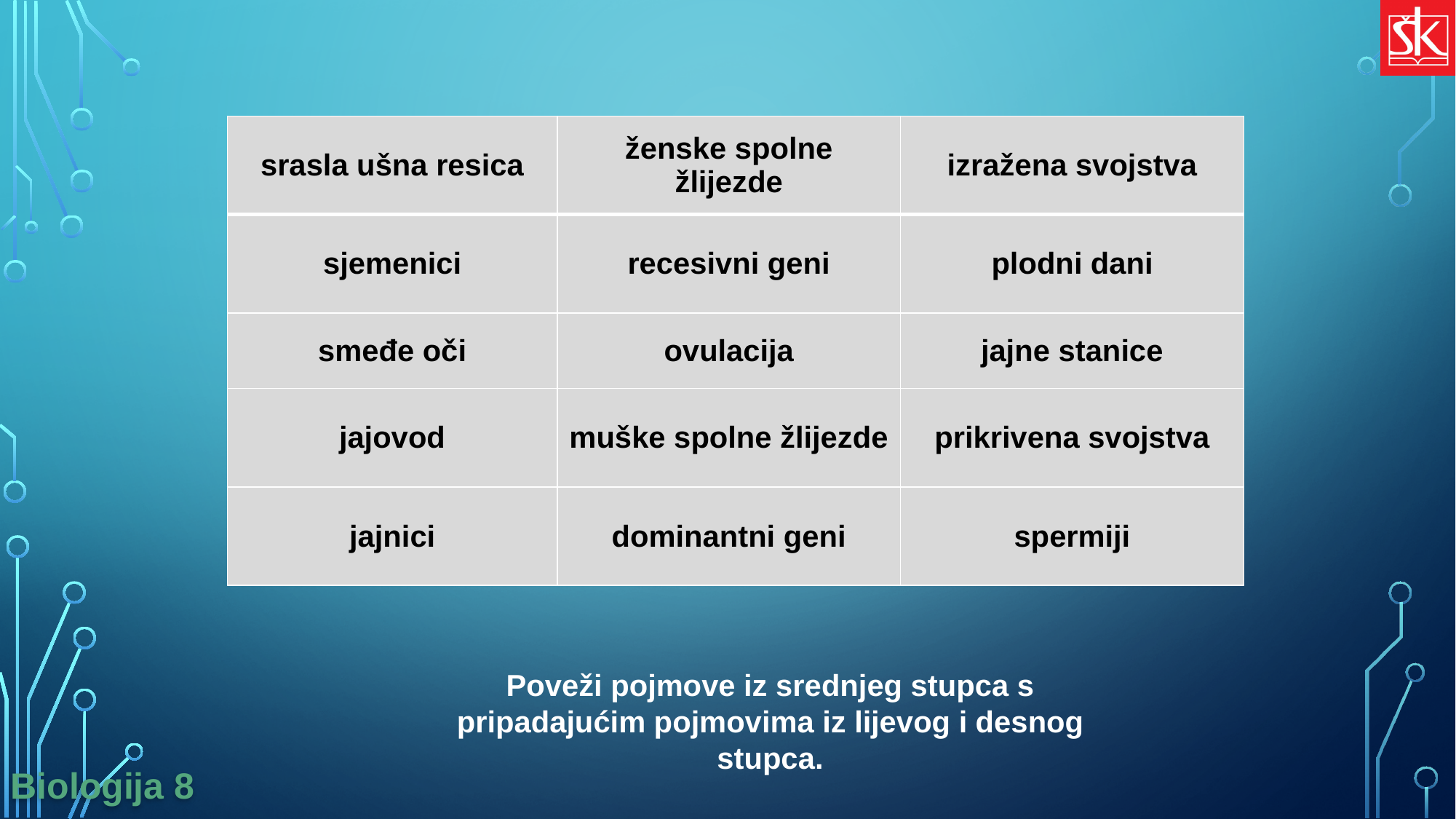

| srasla ušna resica | ženske spolne žlijezde | izražena svojstva |
| --- | --- | --- |
| sjemenici | recesivni geni | plodni dani |
| smeđe oči | ovulacija | jajne stanice |
| jajovod | muške spolne žlijezde | prikrivena svojstva |
| jajnici | dominantni geni | spermiji |
Poveži pojmove iz srednjeg stupca s pripadajućim pojmovima iz lijevog i desnog stupca.